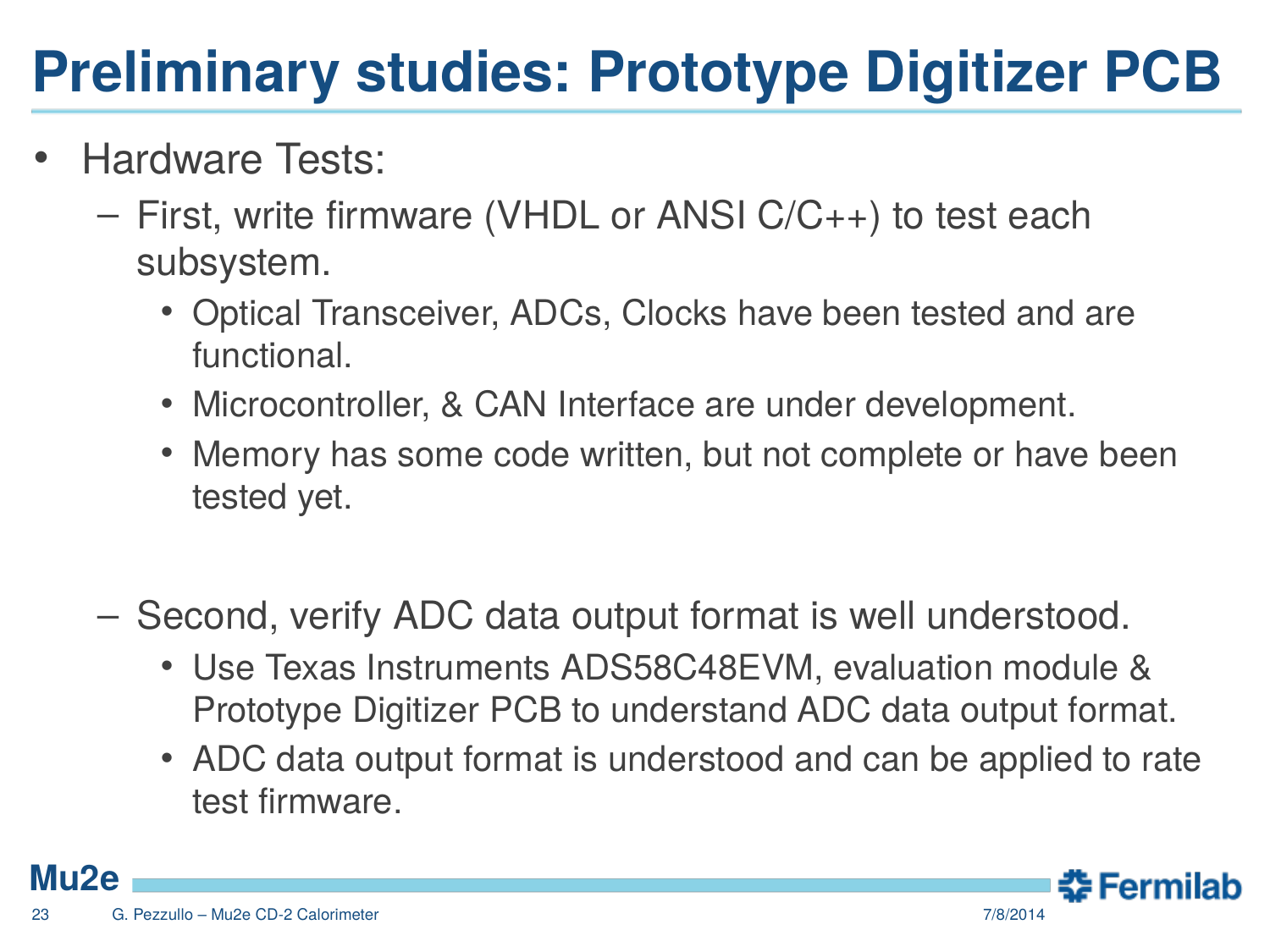

# Preliminary studies: Prototype Digitizer PCB
Hardware Tests:
First, write firmware (VHDL or ANSI C/C++) to test each subsystem.
Optical Transceiver, ADCs, Clocks have been tested and are functional.
Microcontroller, & CAN Interface are under development.
Memory has some code written, but not complete or have been tested yet.

Second, verify ADC data output format is well understood.
Use Texas Instruments ADS58C48EVM, evaluation module & Prototype Digitizer PCB to understand ADC data output format.
ADC data output format is understood and can be applied to rate test firmware.

23
G. Pezzullo – Mu2e CD-2 Calorimeter
7/8/2014